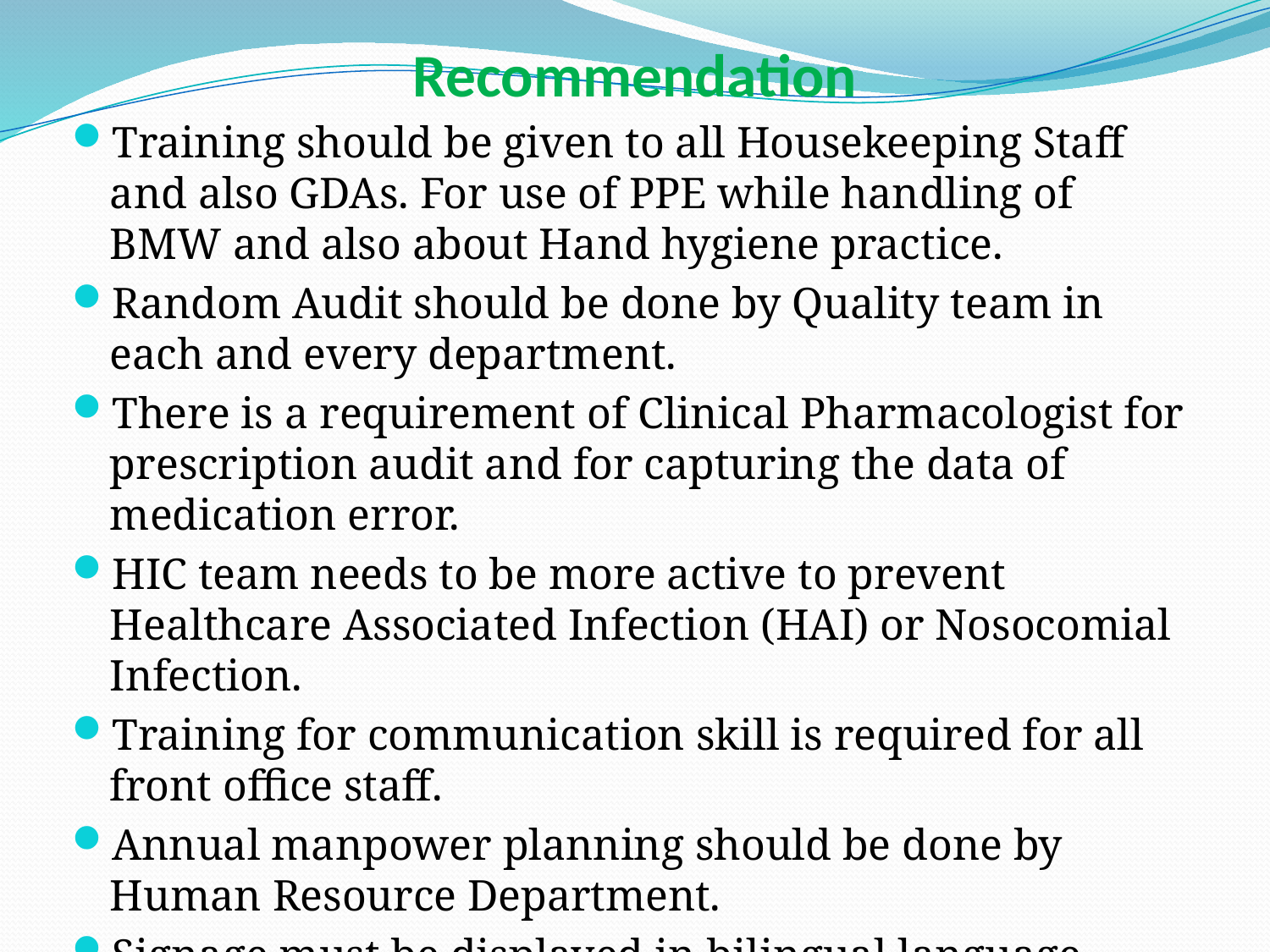

# Recommendation
Training should be given to all Housekeeping Staff and also GDAs. For use of PPE while handling of BMW and also about Hand hygiene practice.
Random Audit should be done by Quality team in each and every department.
There is a requirement of Clinical Pharmacologist for prescription audit and for capturing the data of medication error.
HIC team needs to be more active to prevent Healthcare Associated Infection (HAI) or Nosocomial Infection.
Training for communication skill is required for all front office staff.
Annual manpower planning should be done by Human Resource Department.
Signage must be displayed in bilingual language.